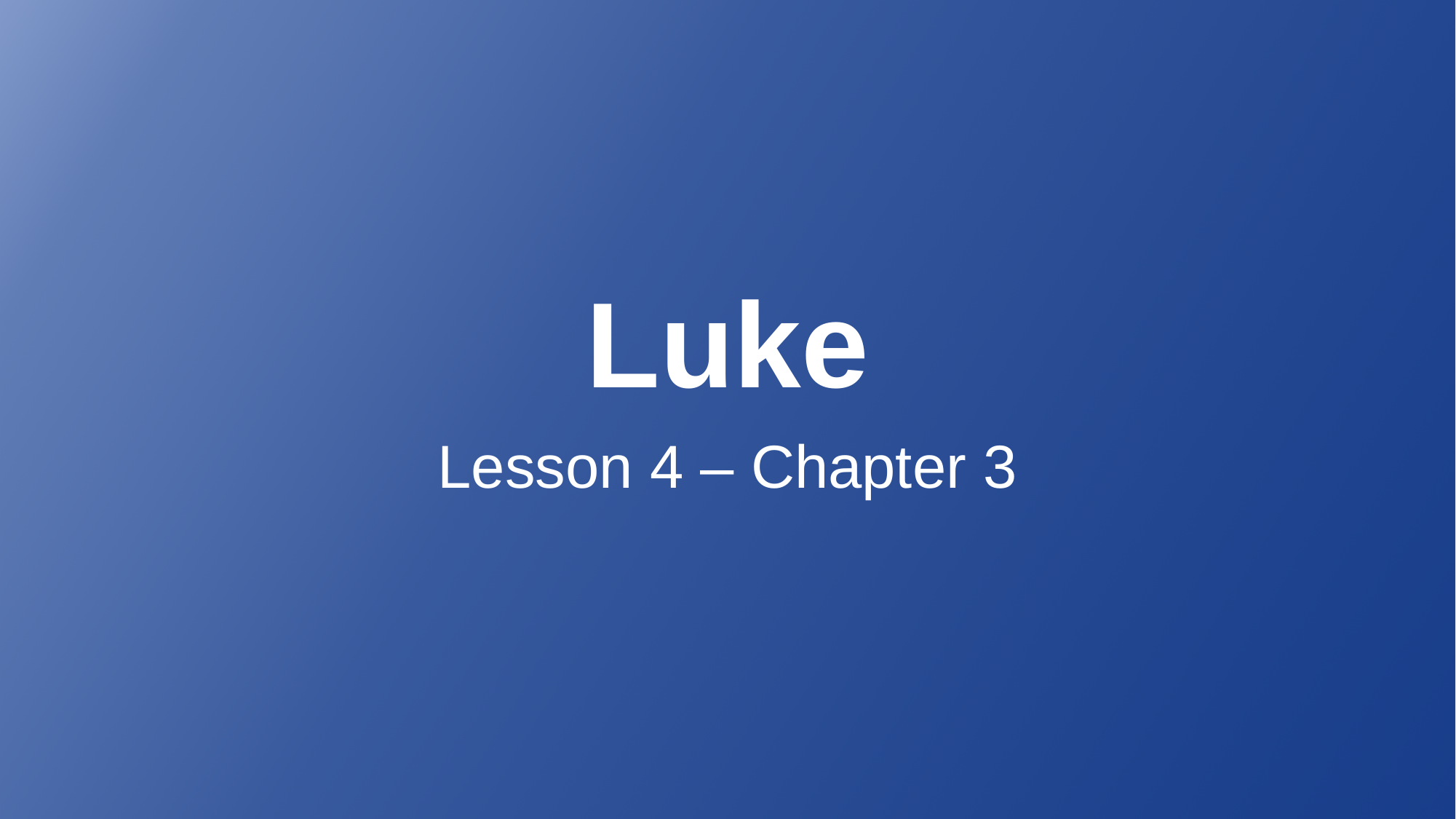

# Luke
Lesson 4 – Chapter 3